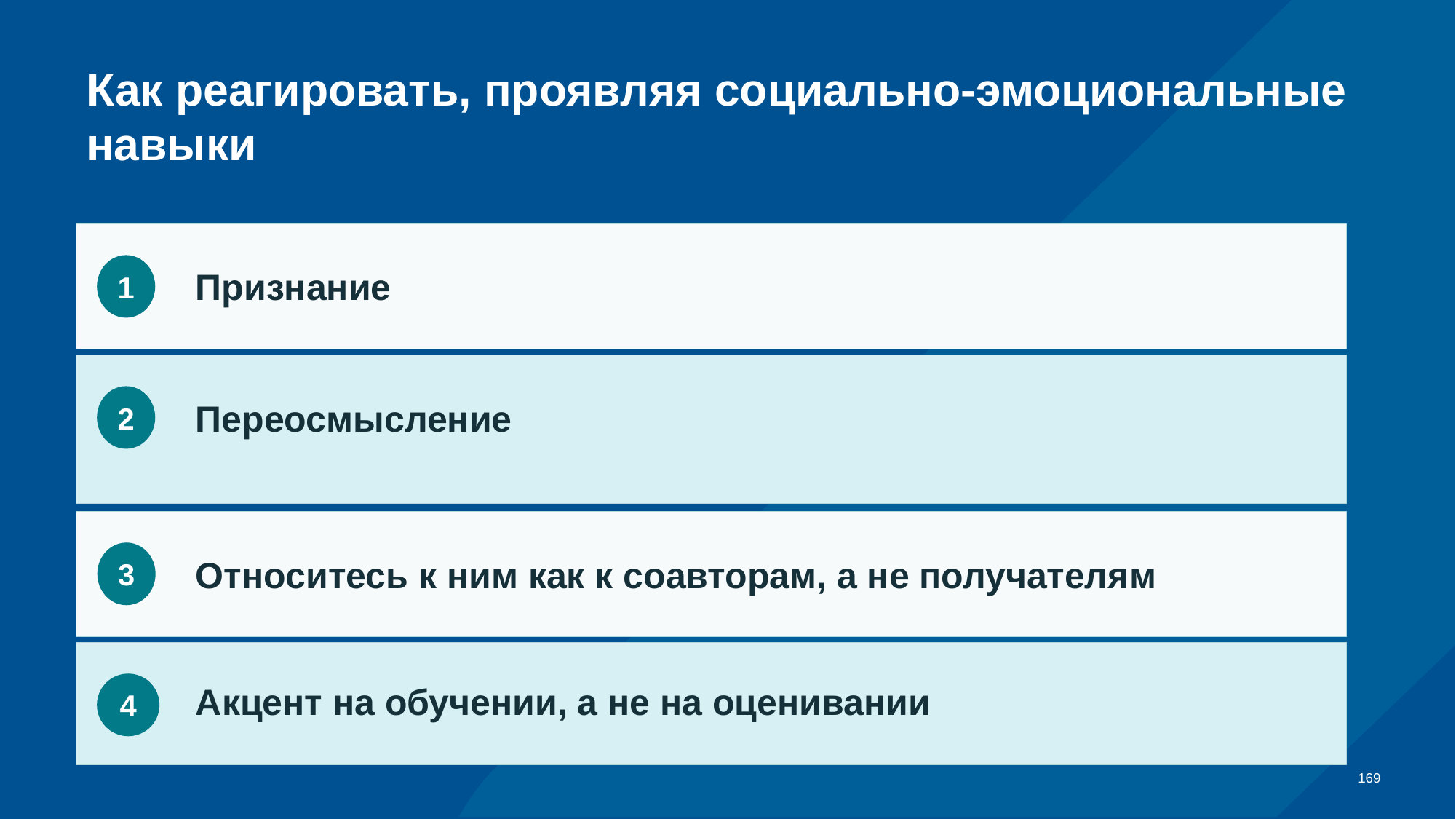

# Как реагировать, проявляя социально-эмоциональные навыки

1
Признание

2
Переосмысление

3

3
Относитесь к ним как к соавторам, а не получателям

4

4
Акцент на обучении, а не на оценивании
169